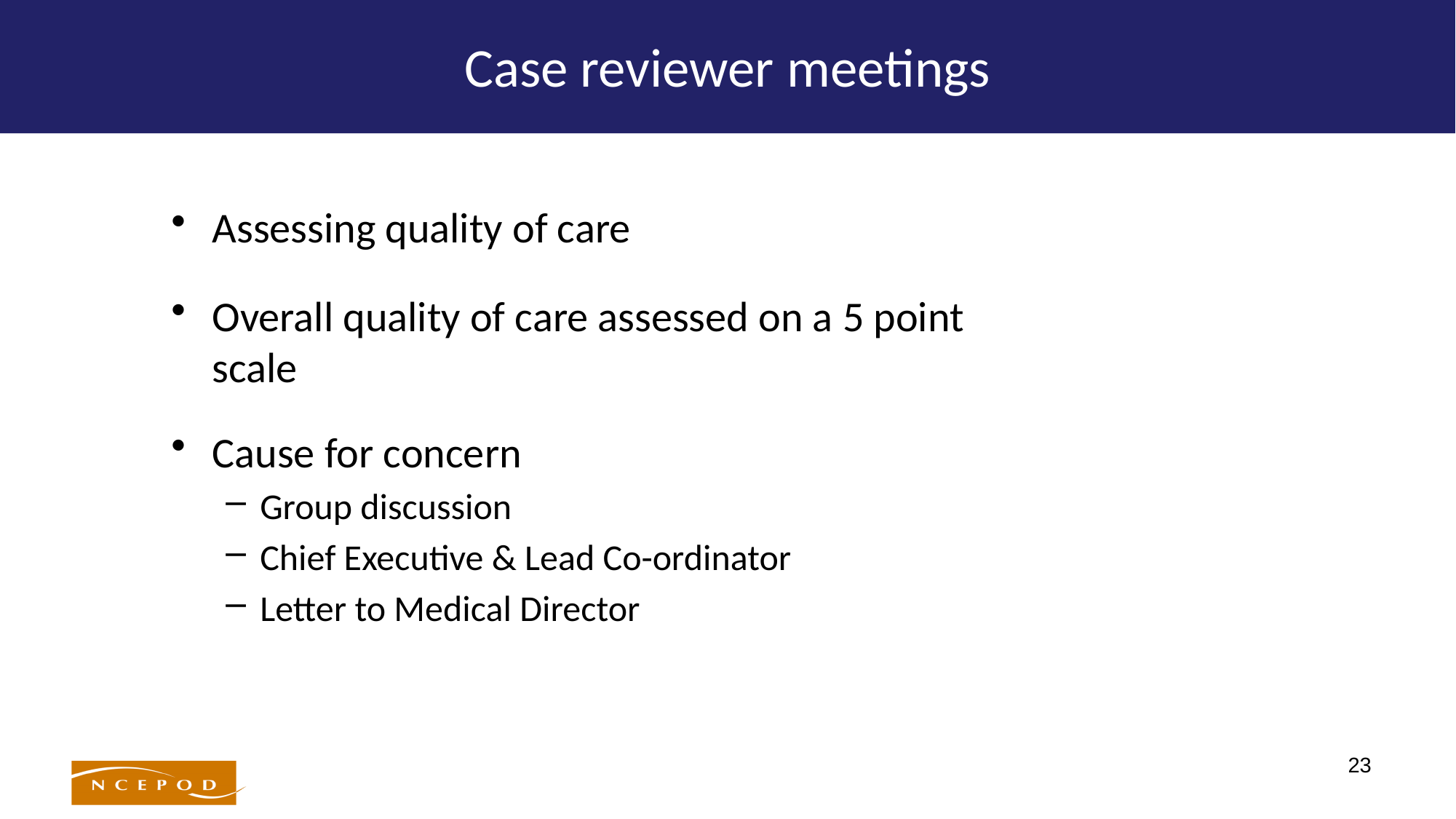

# Case reviewer meetings
Assessing quality of care
Overall quality of care assessed on a 5 point scale

Cause for concern
Group discussion
Chief Executive & Lead Co-ordinator
Letter to Medical Director
23